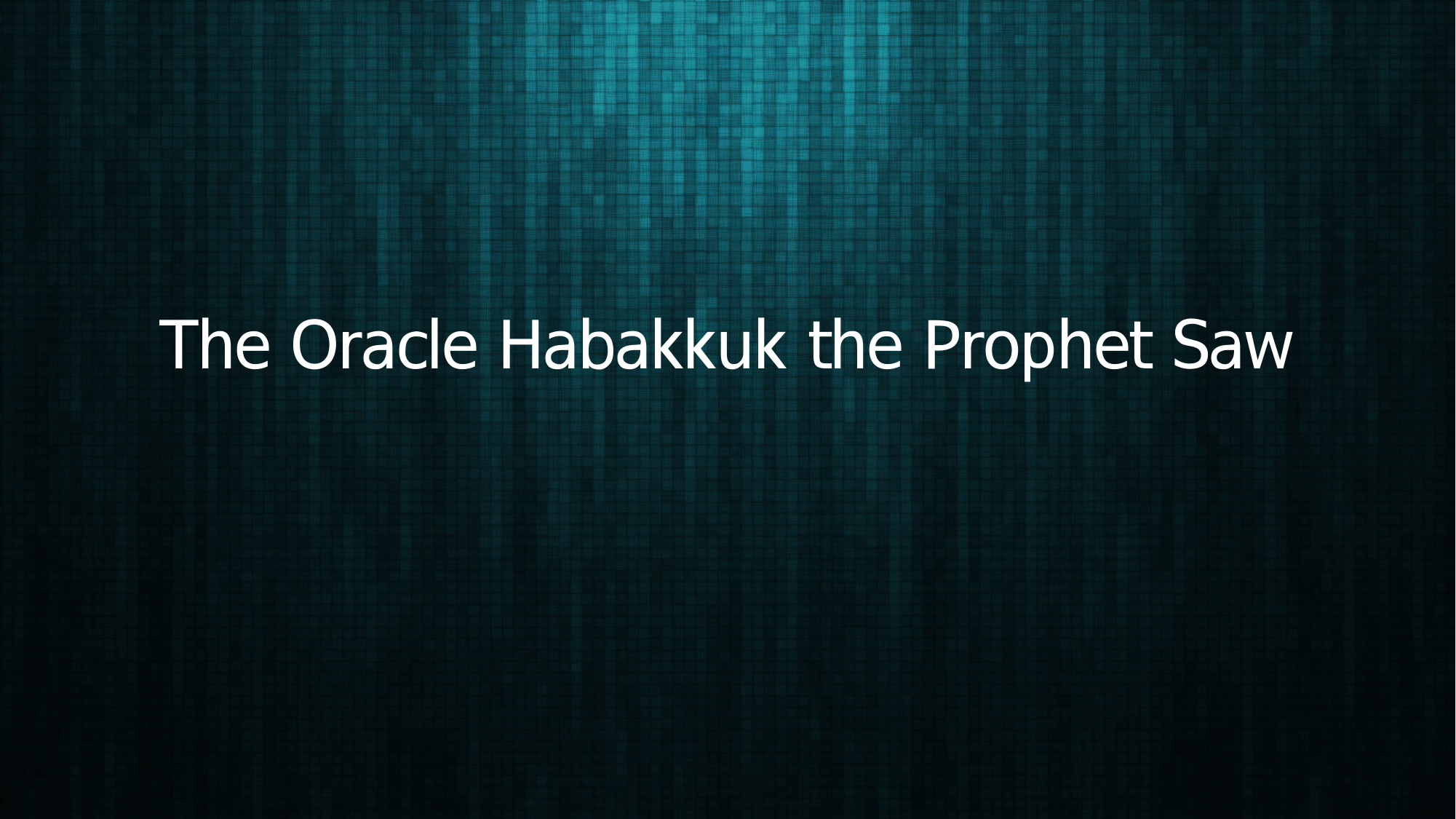

# The Oracle Habakkuk the Prophet Saw